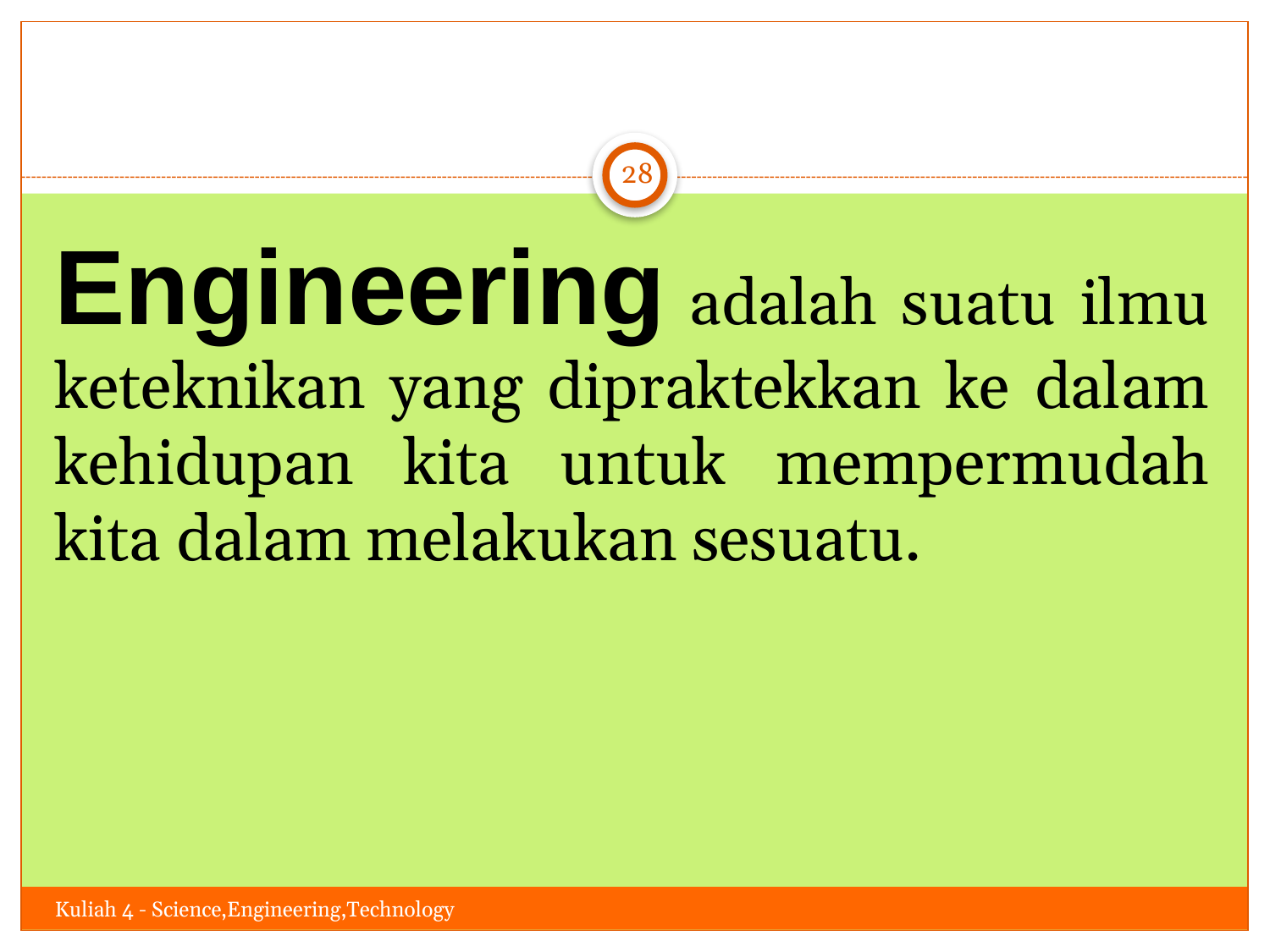

#
28
Engineering adalah suatu ilmu keteknikan yang dipraktekkan ke dalam kehidupan kita untuk mempermudah kita dalam melakukan sesuatu.
Kuliah 4 - Science,Engineering,Technology